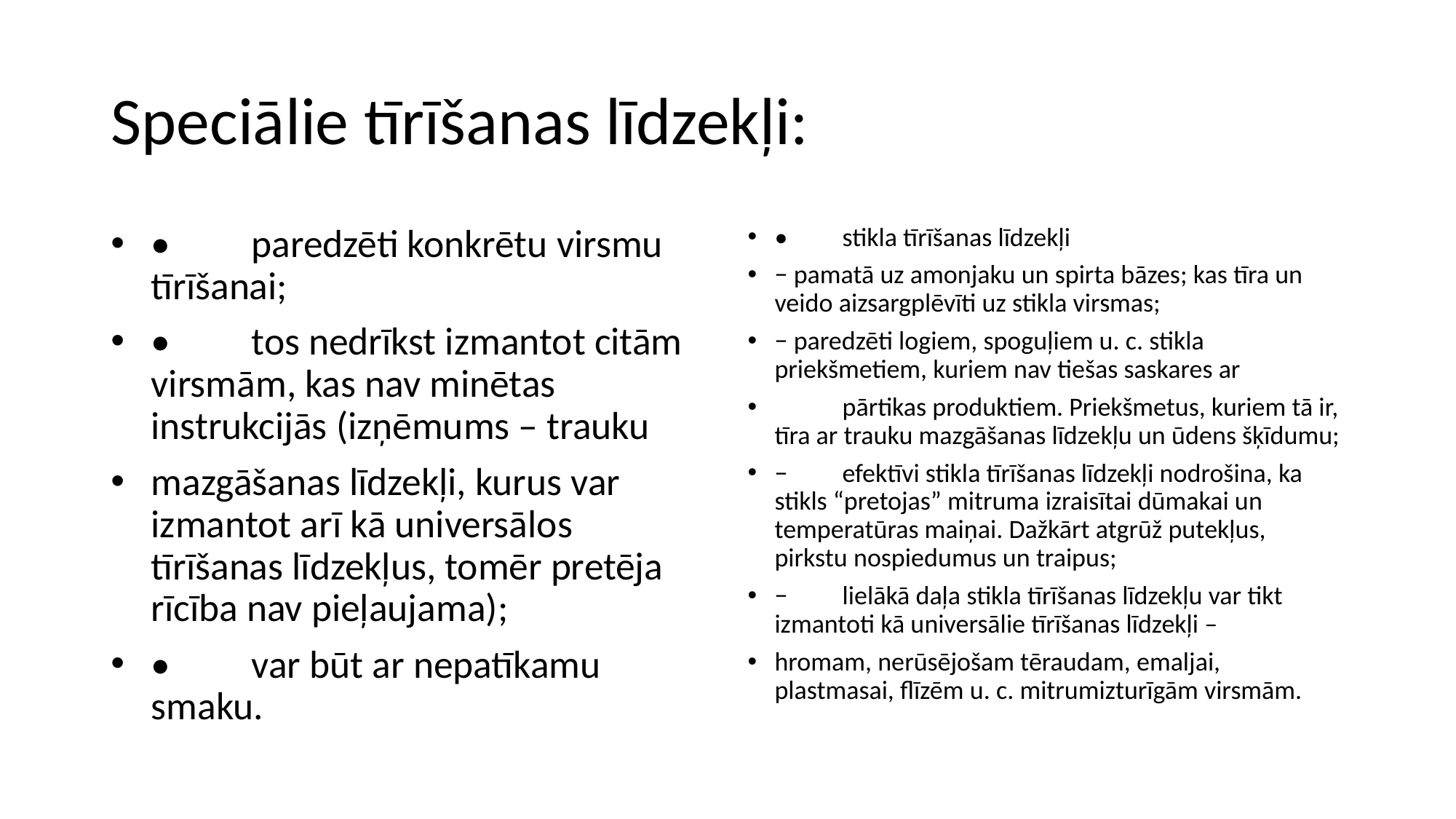

# Speciālie tīrīšanas līdzekļi:
•	paredzēti konkrētu virsmu tīrīšanai;
•	tos nedrīkst izmantot citām virsmām, kas nav minētas instrukcijās (izņēmums – trauku
mazgāšanas līdzekļi, kurus var izmantot arī kā universālos tīrīšanas līdzekļus, tomēr pretēja rīcība nav pieļaujama);
•	var būt ar nepatīkamu smaku.

•	stikla tīrīšanas līdzekļi
− pamatā uz amonjaku un spirta bāzes; kas tīra un veido aizsargplēvīti uz stikla virsmas;
− paredzēti logiem, spoguļiem u. c. stikla priekšmetiem, kuriem nav tiešas saskares ar
	pārtikas produktiem. Priekšmetus, kuriem tā ir, tīra ar trauku mazgāšanas līdzekļu un ūdens šķīdumu;
− 	efektīvi stikla tīrīšanas līdzekļi nodrošina, ka stikls “pretojas” mitruma izraisītai dūmakai un temperatūras maiņai. Dažkārt atgrūž putekļus, pirkstu nospiedumus un traipus;
− 	lielākā daļa stikla tīrīšanas līdzekļu var tikt izmantoti kā universālie tīrīšanas līdzekļi –
hromam, nerūsējošam tēraudam, emaljai, plastmasai, flīzēm u. c. mitrumizturīgām virsmām.